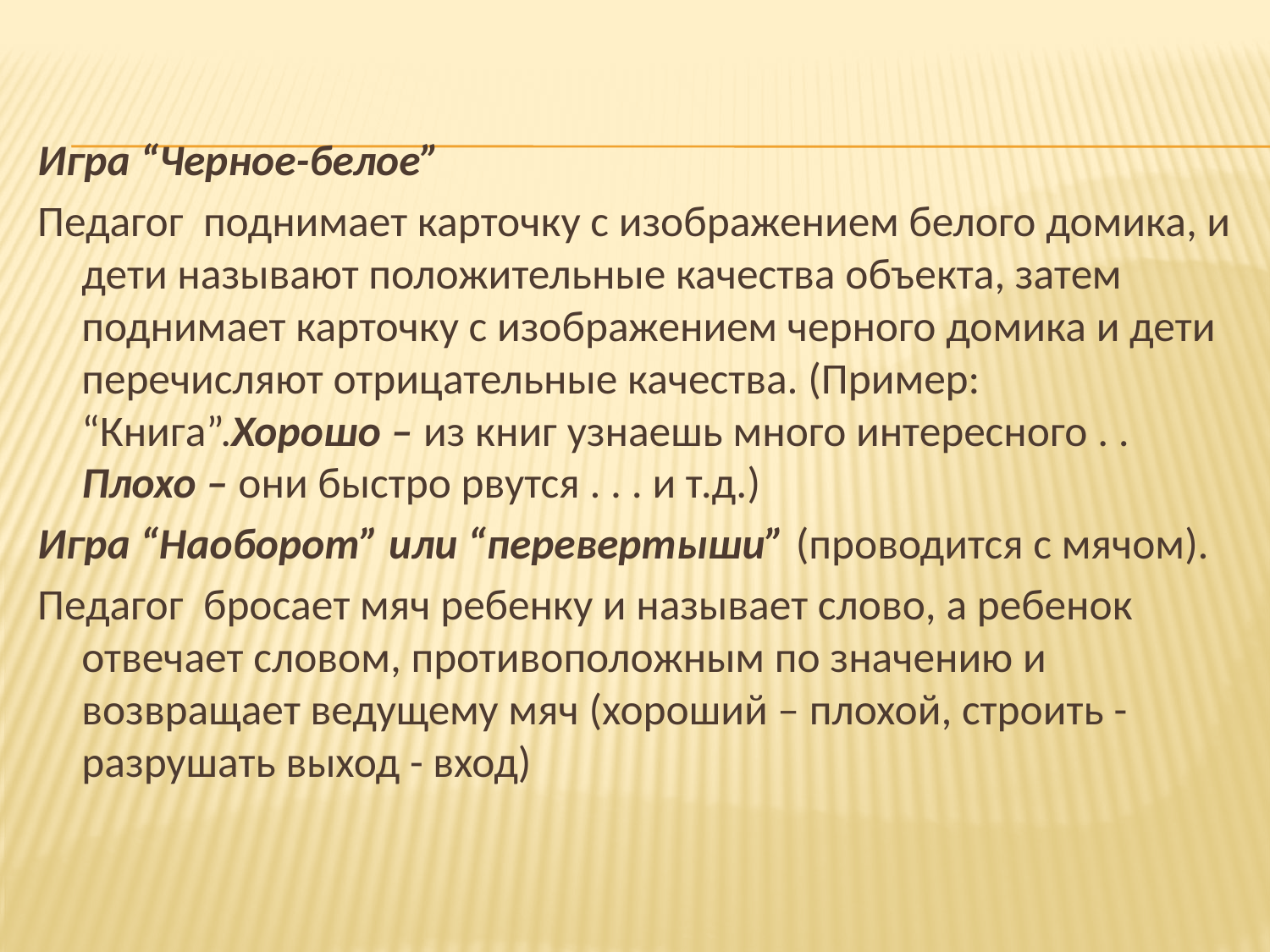

Игра “Черное-белое”
Педагог  поднимает карточку с изображением белого домика, и дети называют положительные качества объекта, затем поднимает карточку с изображением черного домика и дети перечисляют отрицательные качества. (Пример: “Книга”.Хорошо – из книг узнаешь много интересного . . Плохо – они быстро рвутся . . . и т.д.)
Игра “Наоборот” или “перевертыши” (проводится с мячом).
Педагог  бросает мяч ребенку и называет слово, а ребенок отвечает словом, противоположным по значению и возвращает ведущему мяч (хороший – плохой, строить - разрушать выход - вход)